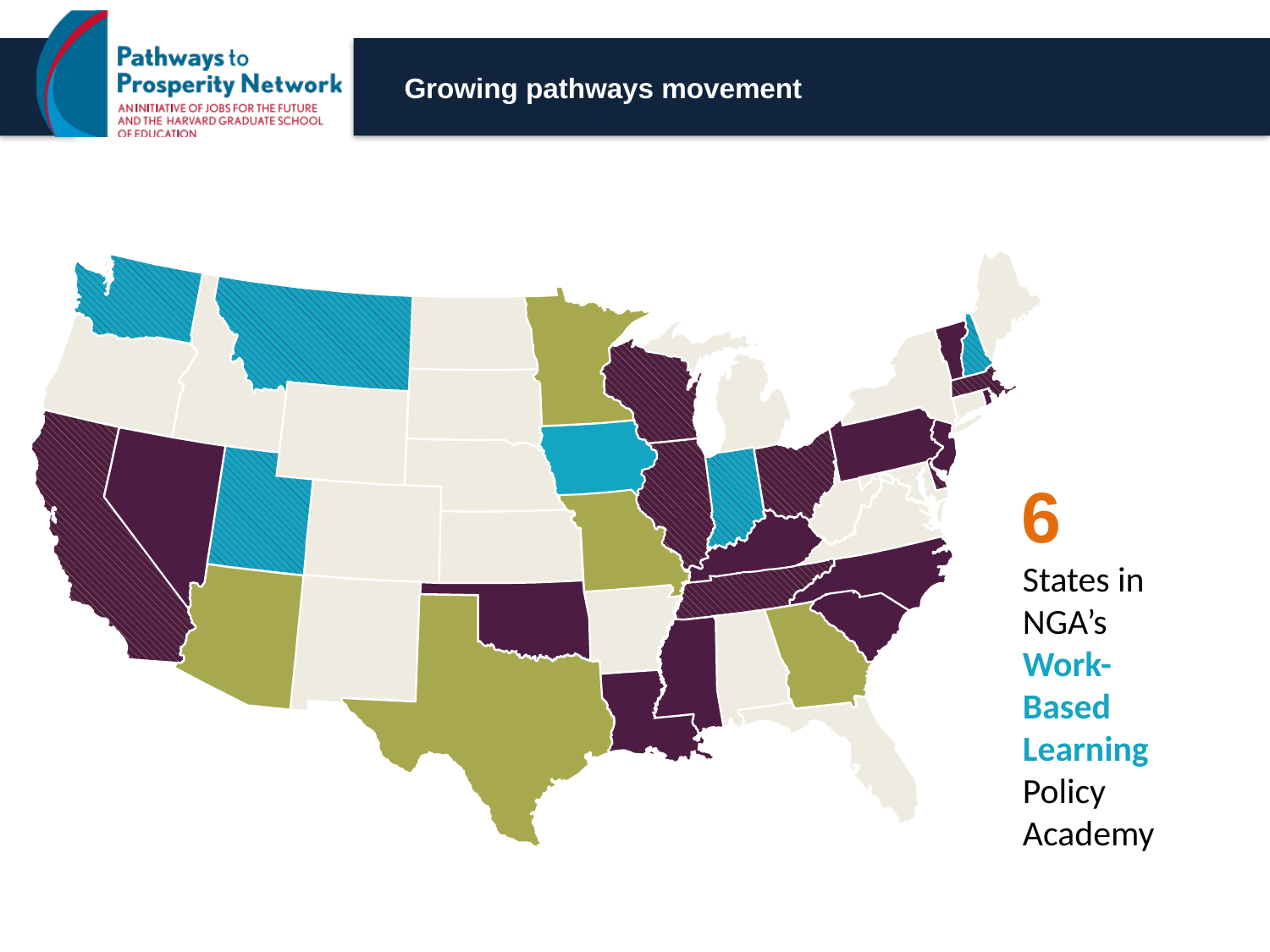

# Growing pathways movement

6
States in NGA’s Work-Based Learning Policy Academy